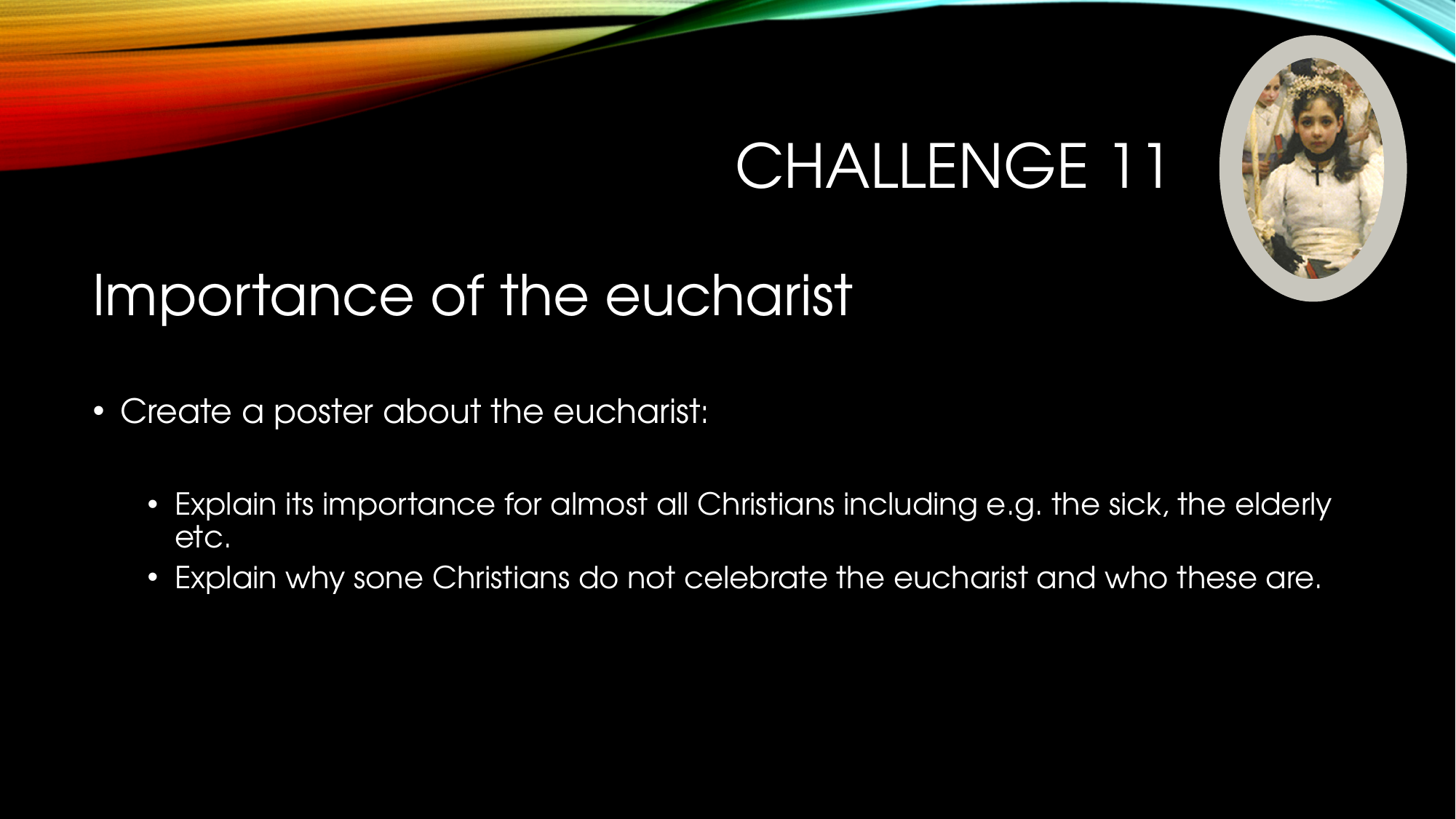

# Challenge 11
Importance of the eucharist

Create a poster about the eucharist:

Explain its importance for almost all Christians including e.g. the sick, the elderly etc.
Explain why sone Christians do not celebrate the eucharist and who these are.